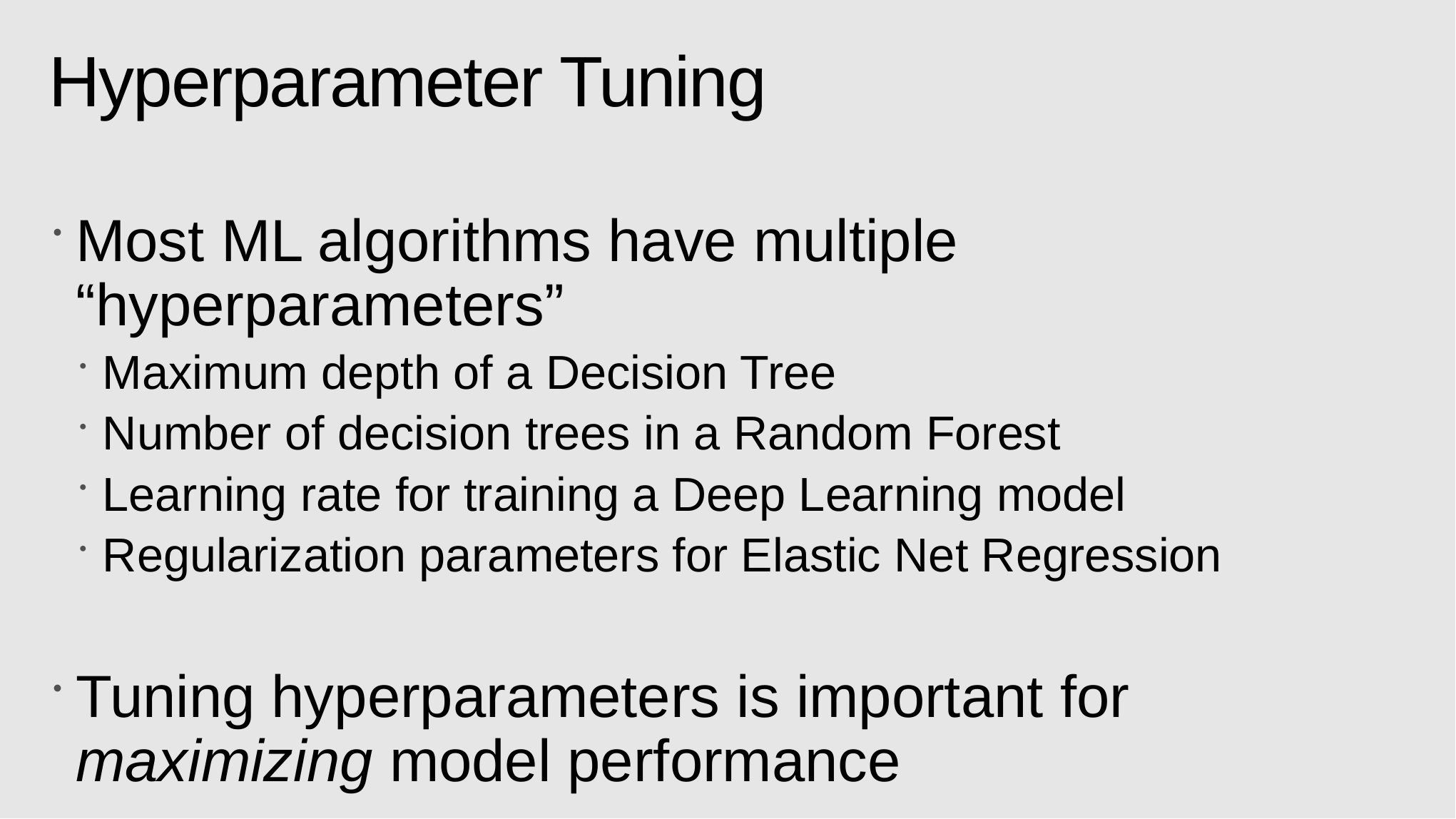

# Hyperparameter Tuning
Most ML algorithms have multiple “hyperparameters”
Maximum depth of a Decision Tree
Number of decision trees in a Random Forest
Learning rate for training a Deep Learning model
Regularization parameters for Elastic Net Regression

Tuning hyperparameters is important for maximizing model performance